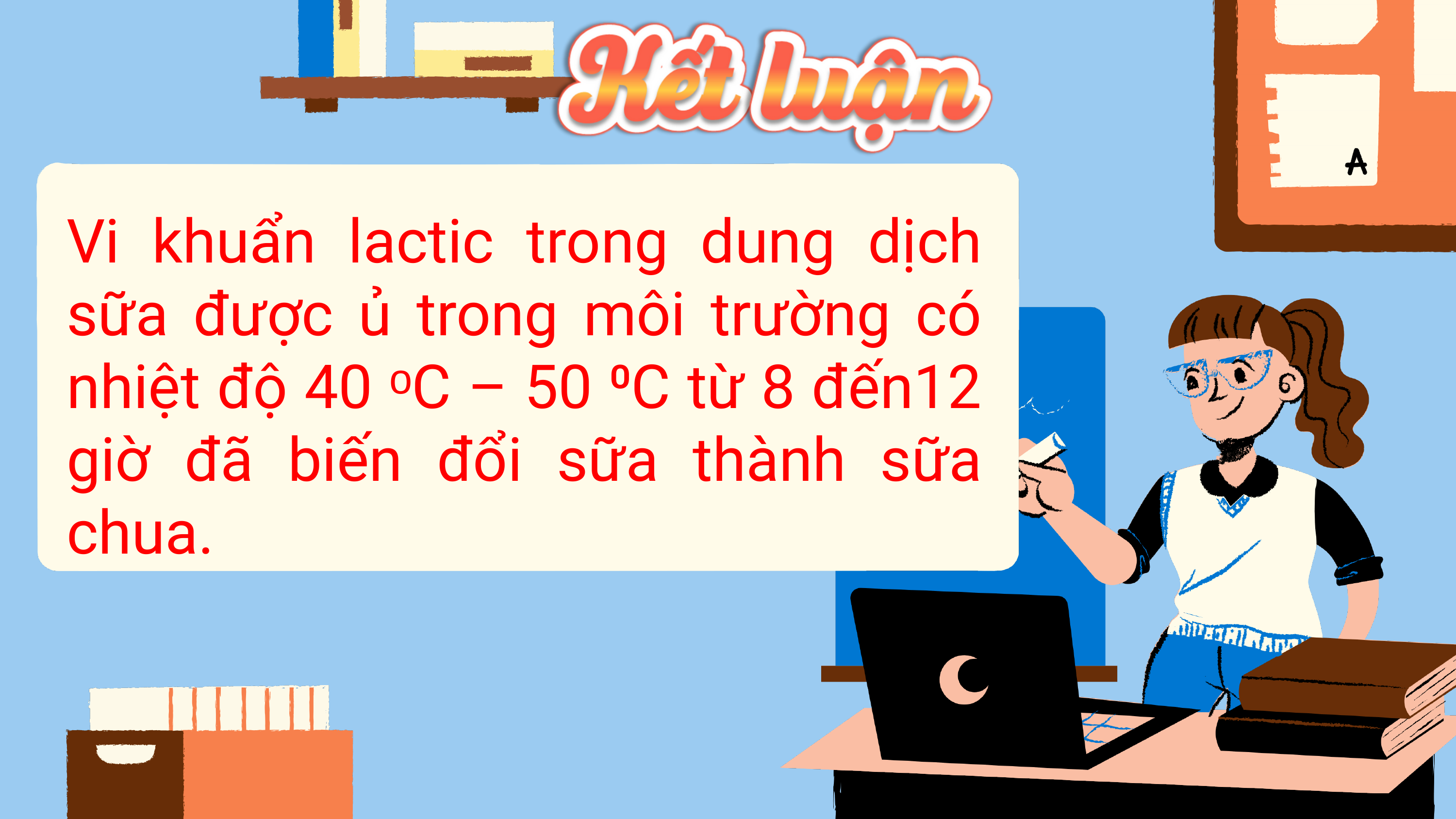

Vi khuẩn lactic trong dung dịch sữa được ủ trong môi trường có nhiệt độ 40 ᵒC – 50 ⁰C từ 8 đến12 giờ đã biến đổi sữa thành sữa chua.